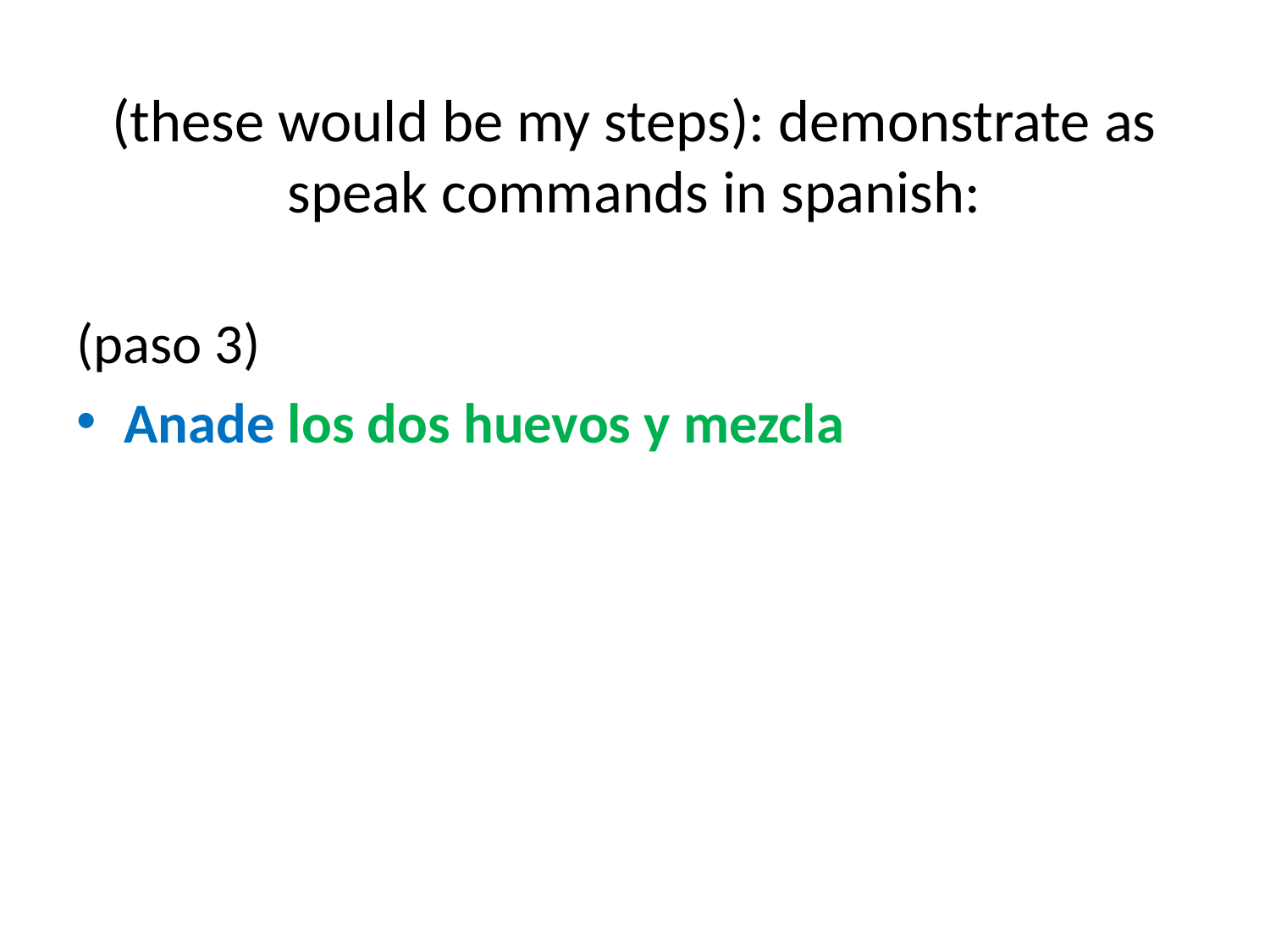

# (these would be my steps): demonstrate as speak commands in spanish:

(paso 3)
Anade los dos huevos y mezcla